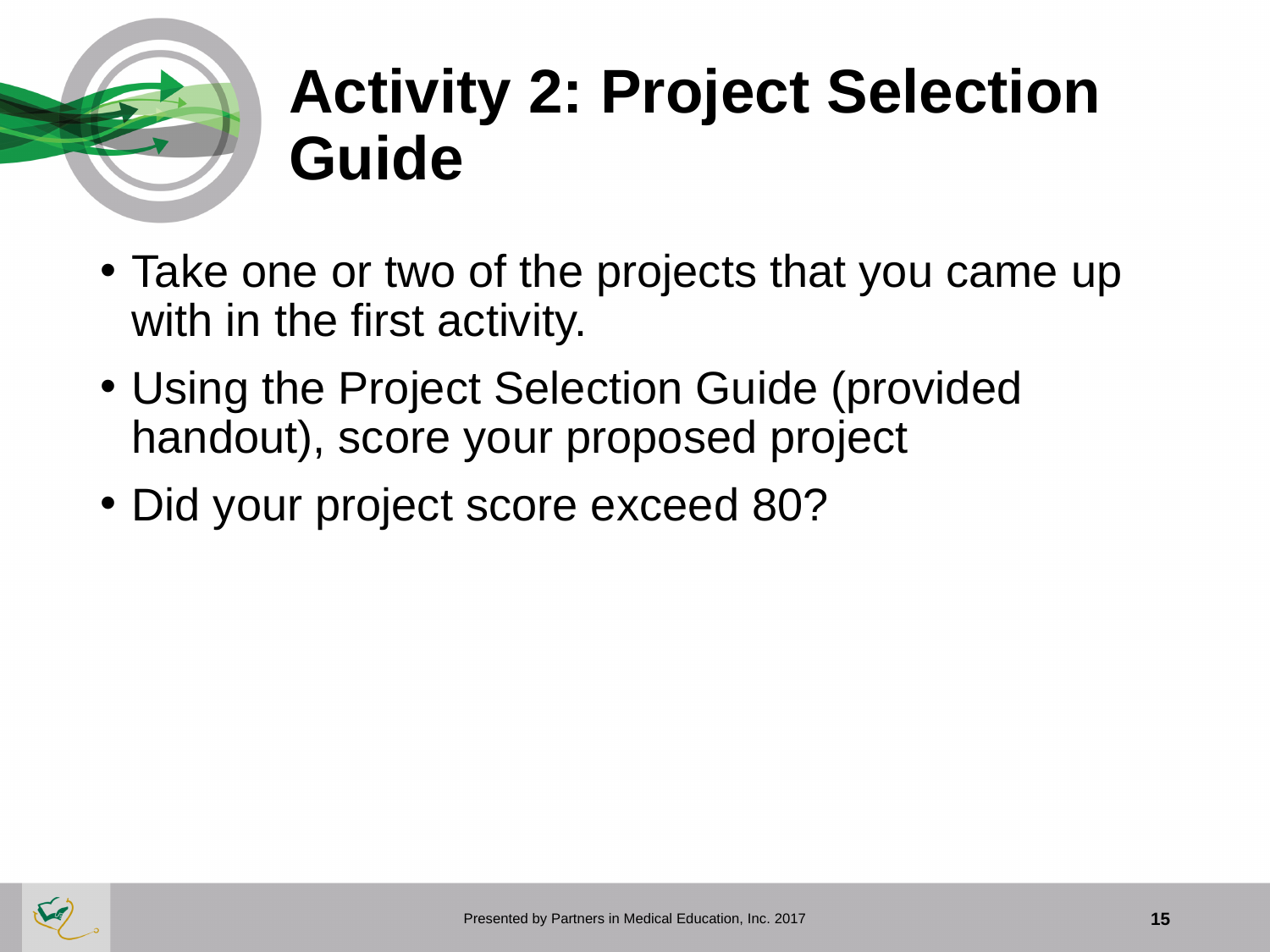

# Activity 2: Project Selection Guide
Take one or two of the projects that you came up with in the first activity.
Using the Project Selection Guide (provided handout), score your proposed project
Did your project score exceed 80?
15
Presented by Partners in Medical Education, Inc. 2017